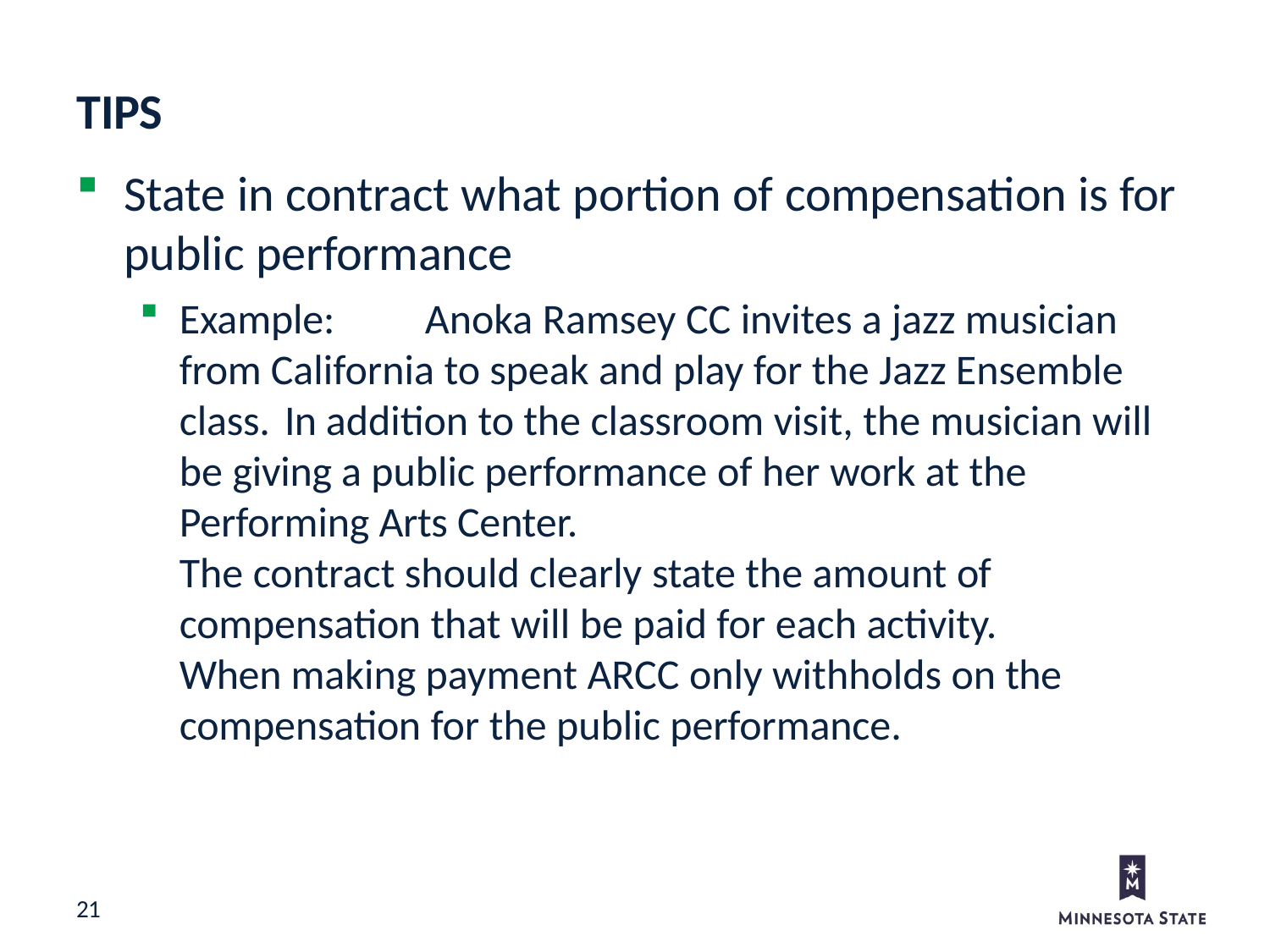

# TIPS
State in contract what portion of compensation is for public performance
Example:	Anoka Ramsey CC invites a jazz musician from California to speak and play for the Jazz Ensemble class.	In addition to the classroom visit, the musician will be giving a public performance of her work at the Performing Arts Center.	The contract should clearly state the amount of compensation that will be paid for each activity.	When making payment ARCC only withholds on the compensation for the public performance.
21